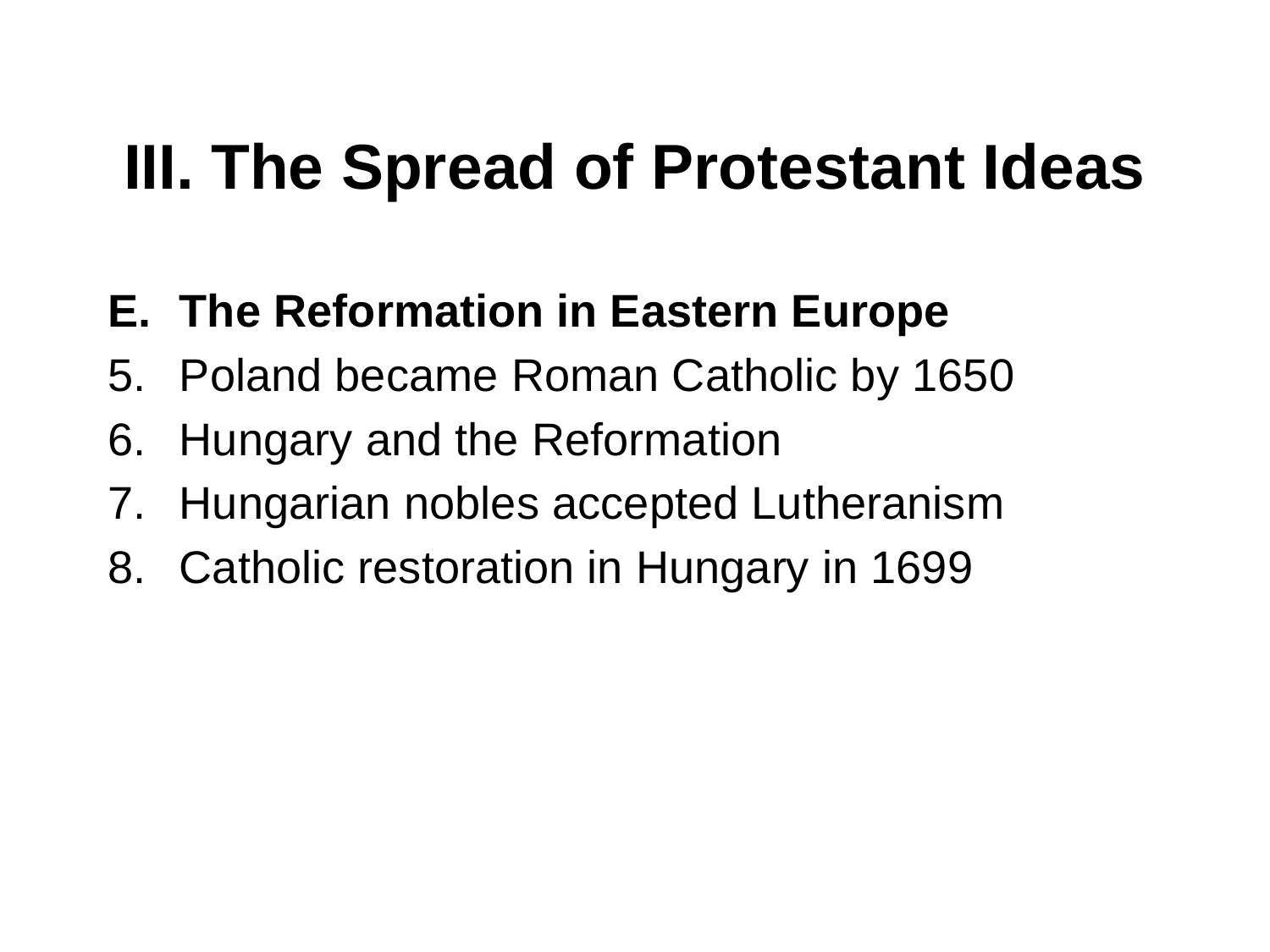

# III. The Spread of Protestant Ideas
The Reformation in Eastern Europe
Poland became Roman Catholic by 1650
Hungary and the Reformation
Hungarian nobles accepted Lutheranism
Catholic restoration in Hungary in 1699